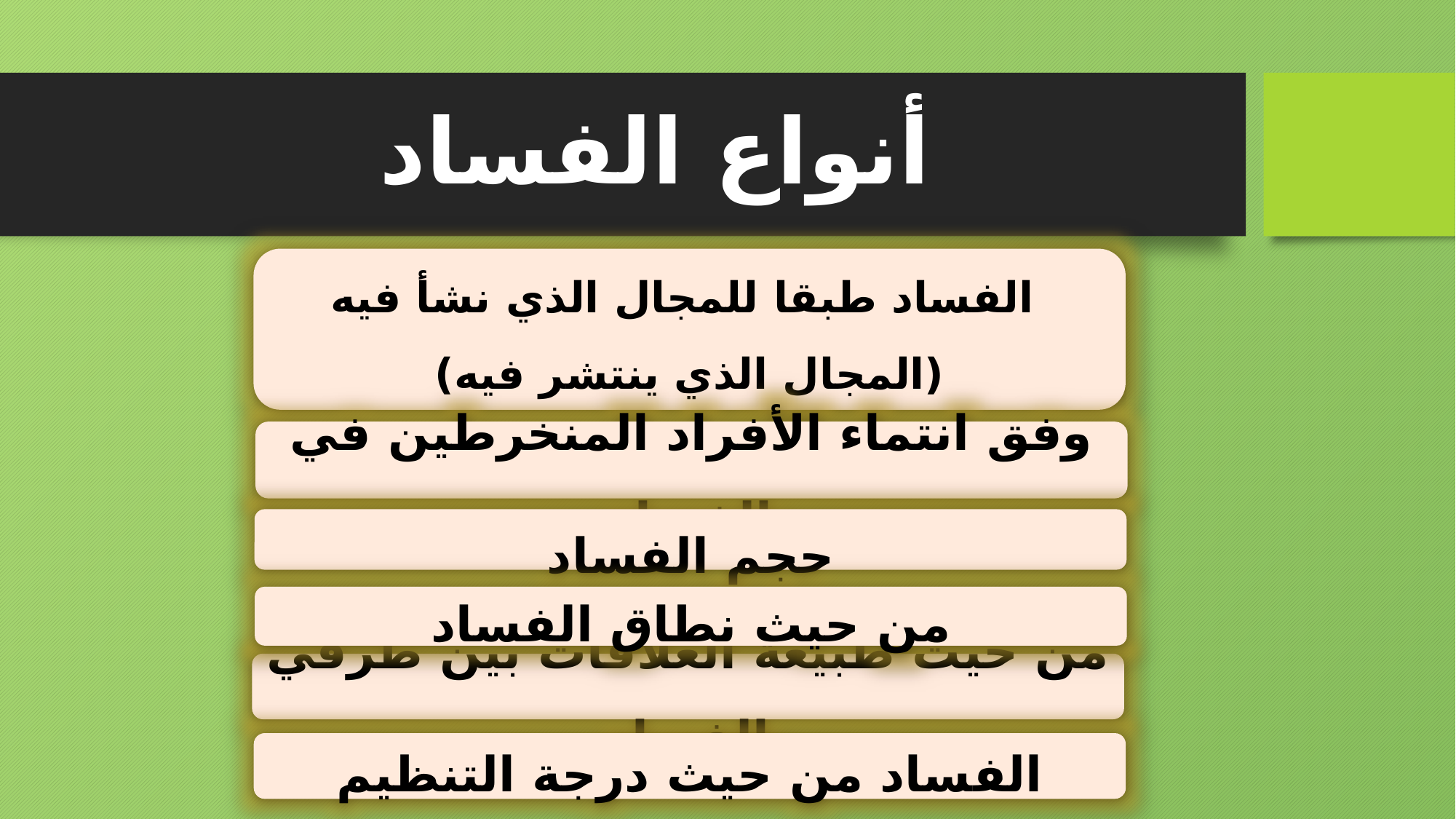

# أنواع الفساد

 الفساد طبقا للمجال الذي نشأ فيه (المجال الذي ينتشر فيه)

وفق انتماء الأفراد المنخرطين في الفساد
حجم الفساد

من حيث نطاق الفساد

من حيث طبيعة العلاقات بين طرفي الفساد

الفساد من حيث درجة التنظيم